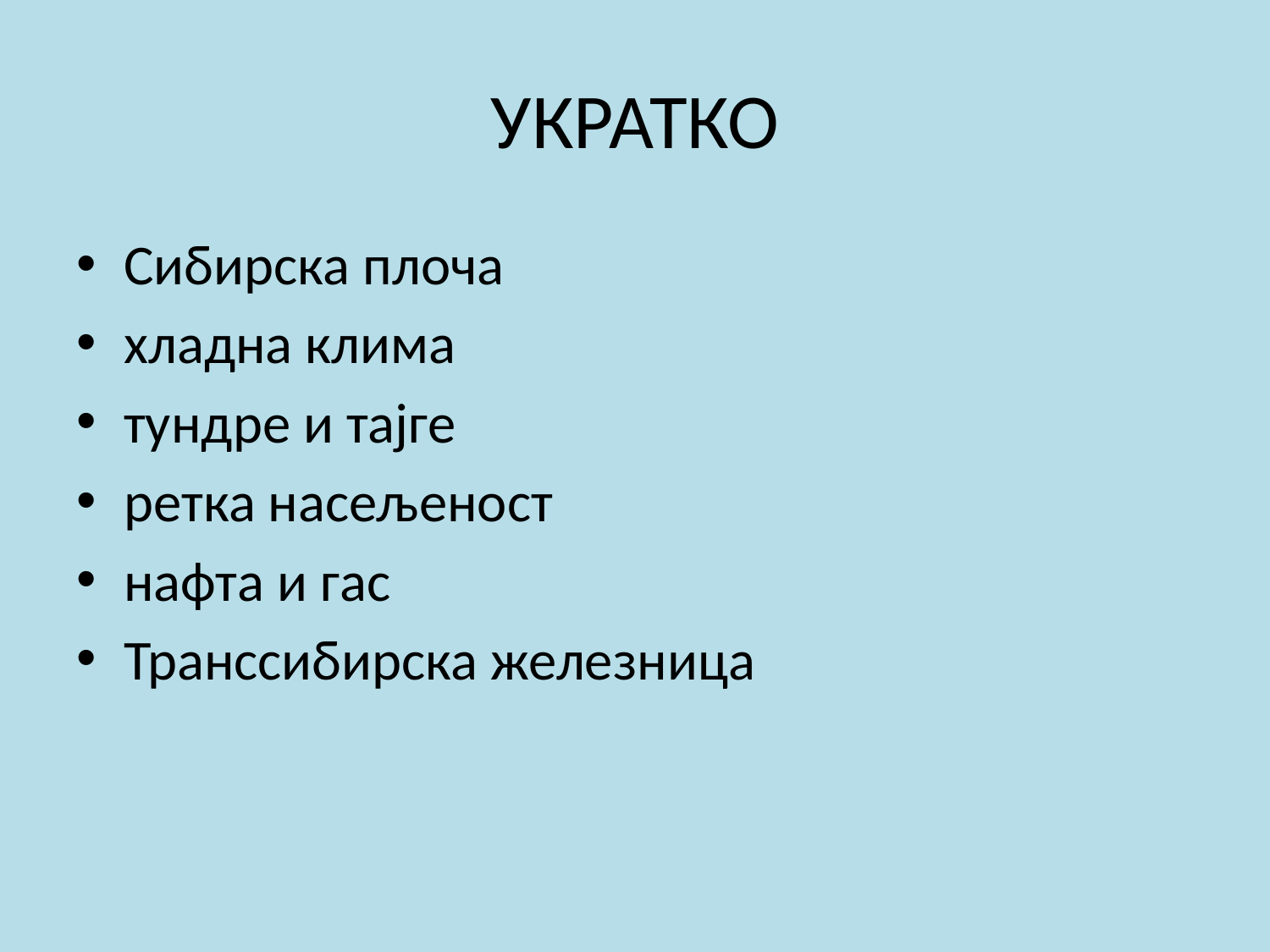

# УКРАТКО
Сибирска плоча
хладна клима
тундре и тајге
ретка насељеност
нафта и гас
Транссибирска железница